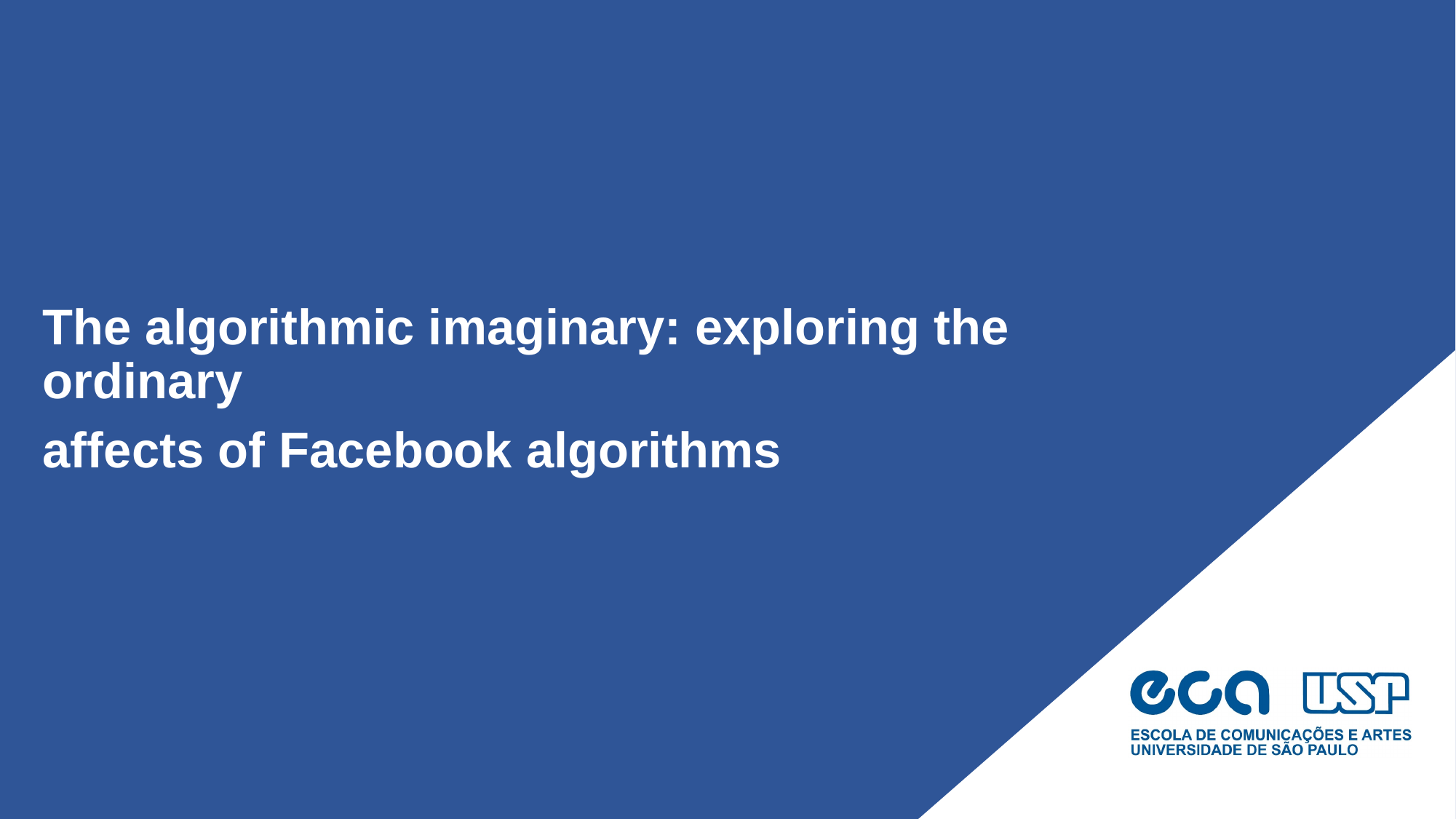

The algorithmic imaginary: exploring the ordinary
affects of Facebook algorithms